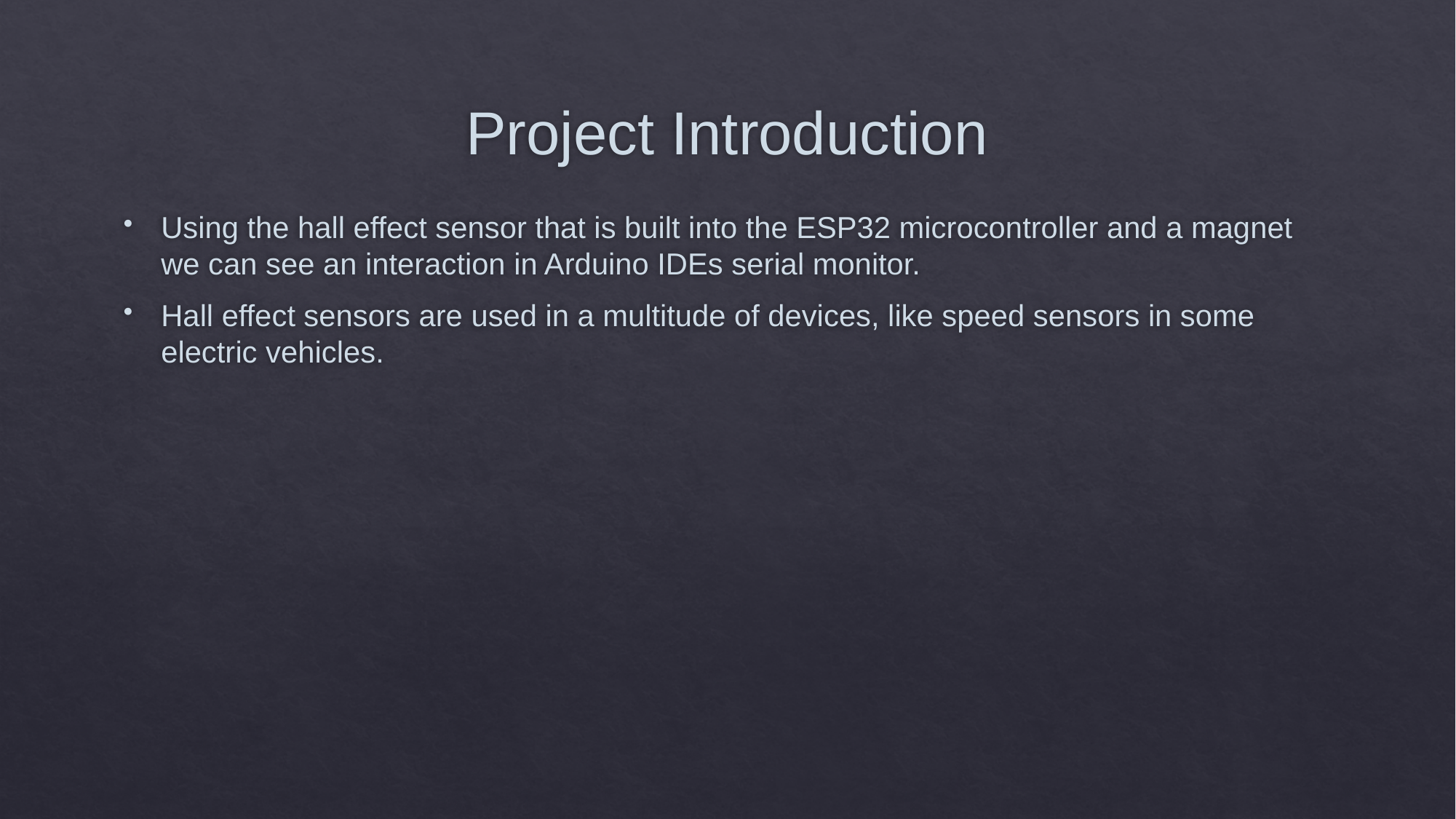

# Project Introduction
Using the hall effect sensor that is built into the ESP32 microcontroller and a magnet we can see an interaction in Arduino IDEs serial monitor.
Hall effect sensors are used in a multitude of devices, like speed sensors in some electric vehicles.